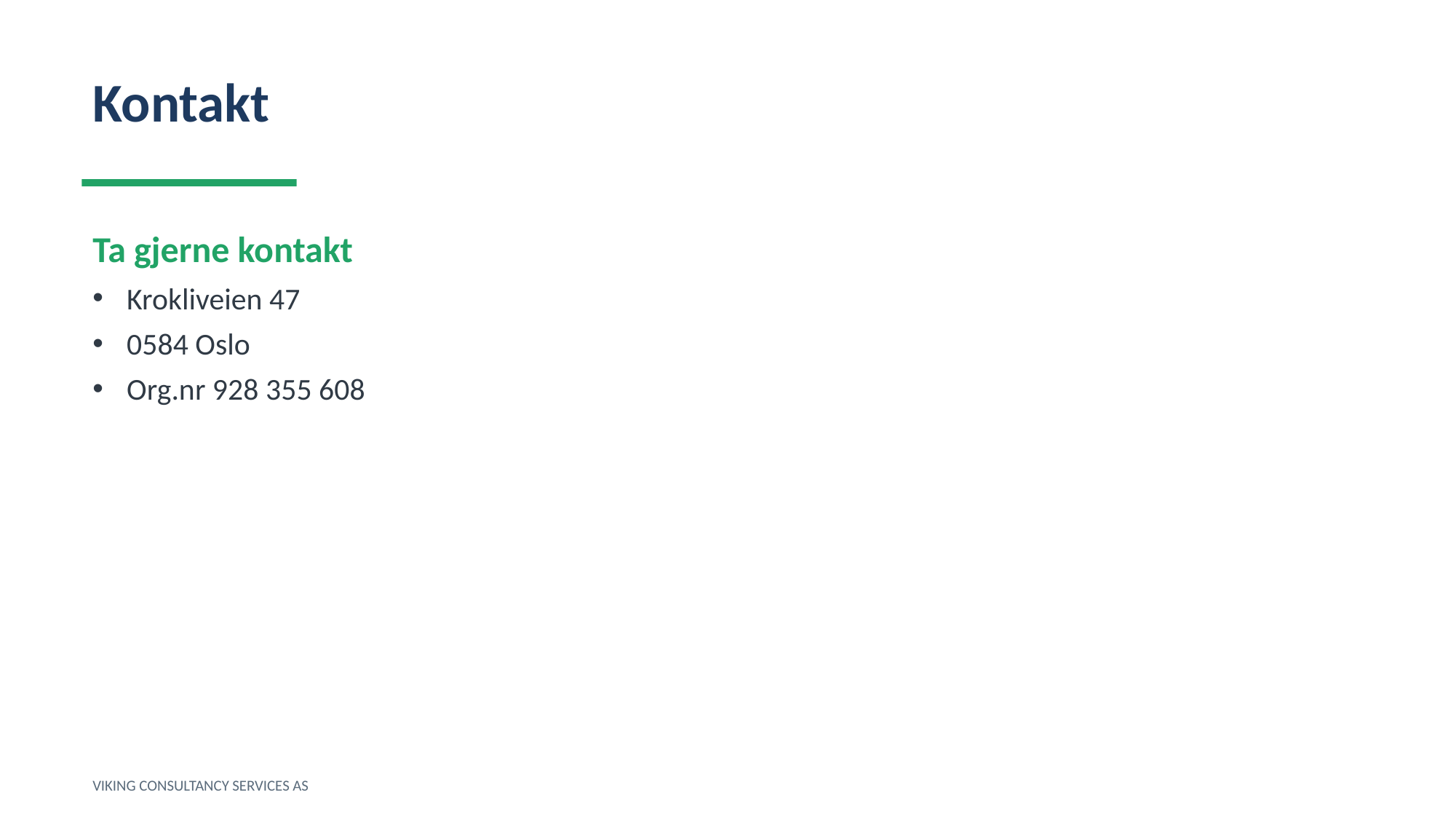

Kontakt

Ta gjerne kontakt
Krokliveien 47
0584 Oslo
Org.nr 928 355 608
VIKING CONSULTANCY SERVICES AS